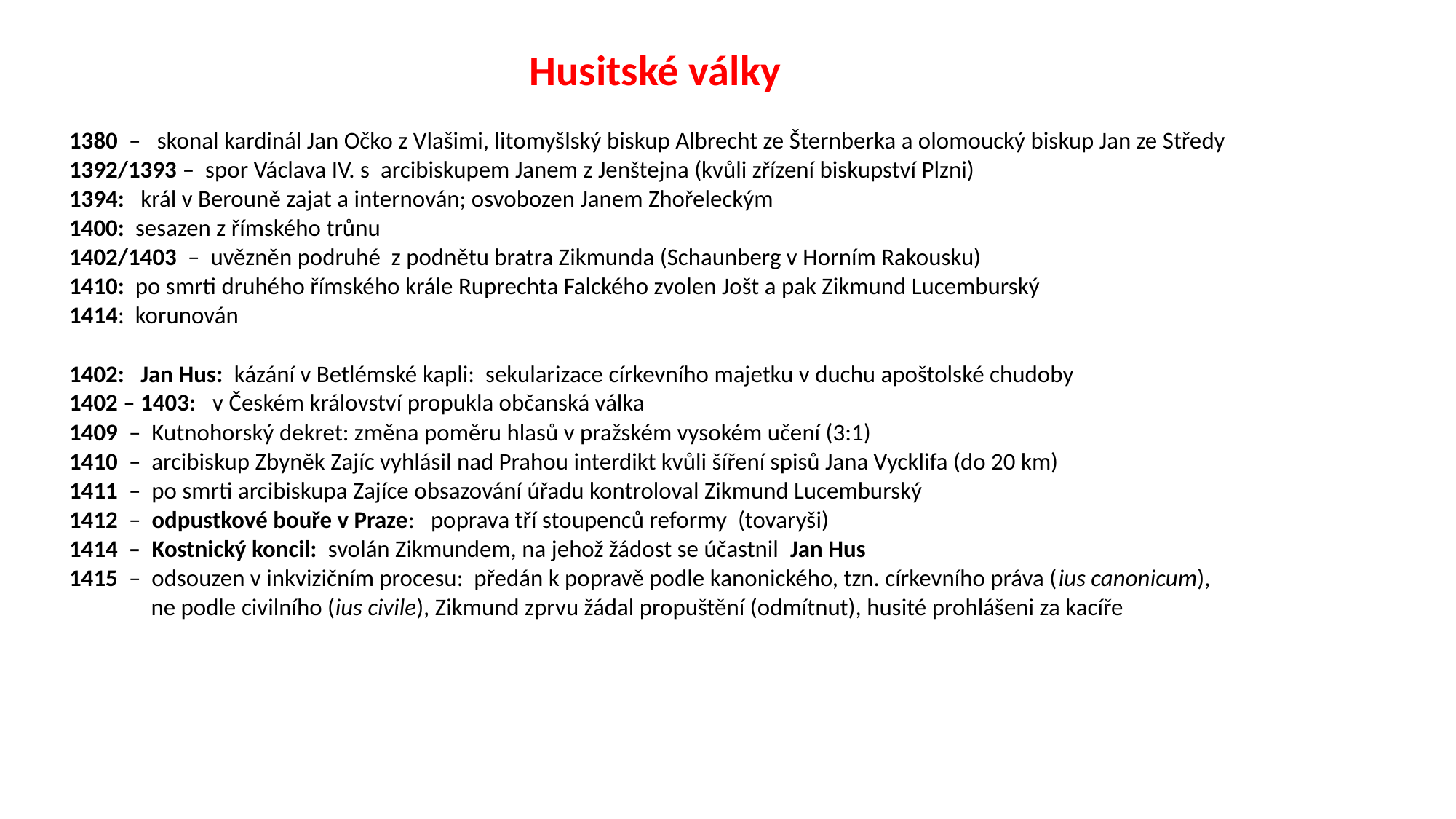

Husitské války

         1380  –   skonal kardinál Jan Očko z Vlašimi, litomyšlský biskup Albrecht ze Šternberka a olomoucký biskup Jan ze Středy
         1392/1393 –  spor Václava IV. s  arcibiskupem Janem z Jenštejna (kvůli zřízení biskupství Plzni)
         1394:   král v Berouně zajat a internován; osvobozen Janem Zhořeleckým
         1400:  sesazen z římského trůnu
         1402/1403  –  uvězněn podruhé  z podnětu bratra Zikmunda (Schaunberg v Horním Rakousku)
         1410:  po smrti druhého římského krále Ruprechta Falckého zvolen Jošt a pak Zikmund Lucemburský
         1414:  korunován

         1402:   Jan Hus:  kázání v Betlémské kapli:  sekularizace církevního majetku v duchu apoštolské chudoby
         1402 – 1403:   v Českém království propukla občanská válka
         1409  –  Kutnohorský dekret: změna poměru hlasů v pražském vysokém učení (3:1)
         1410  –  arcibiskup Zbyněk Zajíc vyhlásil nad Prahou interdikt kvůli šíření spisů Jana Vycklifa (do 20 km)
         1411  –  po smrti arcibiskupa Zajíce obsazování úřadu kontroloval Zikmund Lucemburský
         1412  –  odpustkové bouře v Praze:   poprava tří stoupenců reformy  (tovaryši)
         1414  –  Kostnický koncil:  svolán Zikmundem, na jehož žádost se účastnil  Jan Hus
         1415  –  odsouzen v inkvizičním procesu:  předán k popravě podle kanonického, tzn. církevního práva (ius canonicum),
                        ne podle civilního (ius civile), Zikmund zprvu žádal propuštění (odmítnut), husité prohlášeni za kacíře